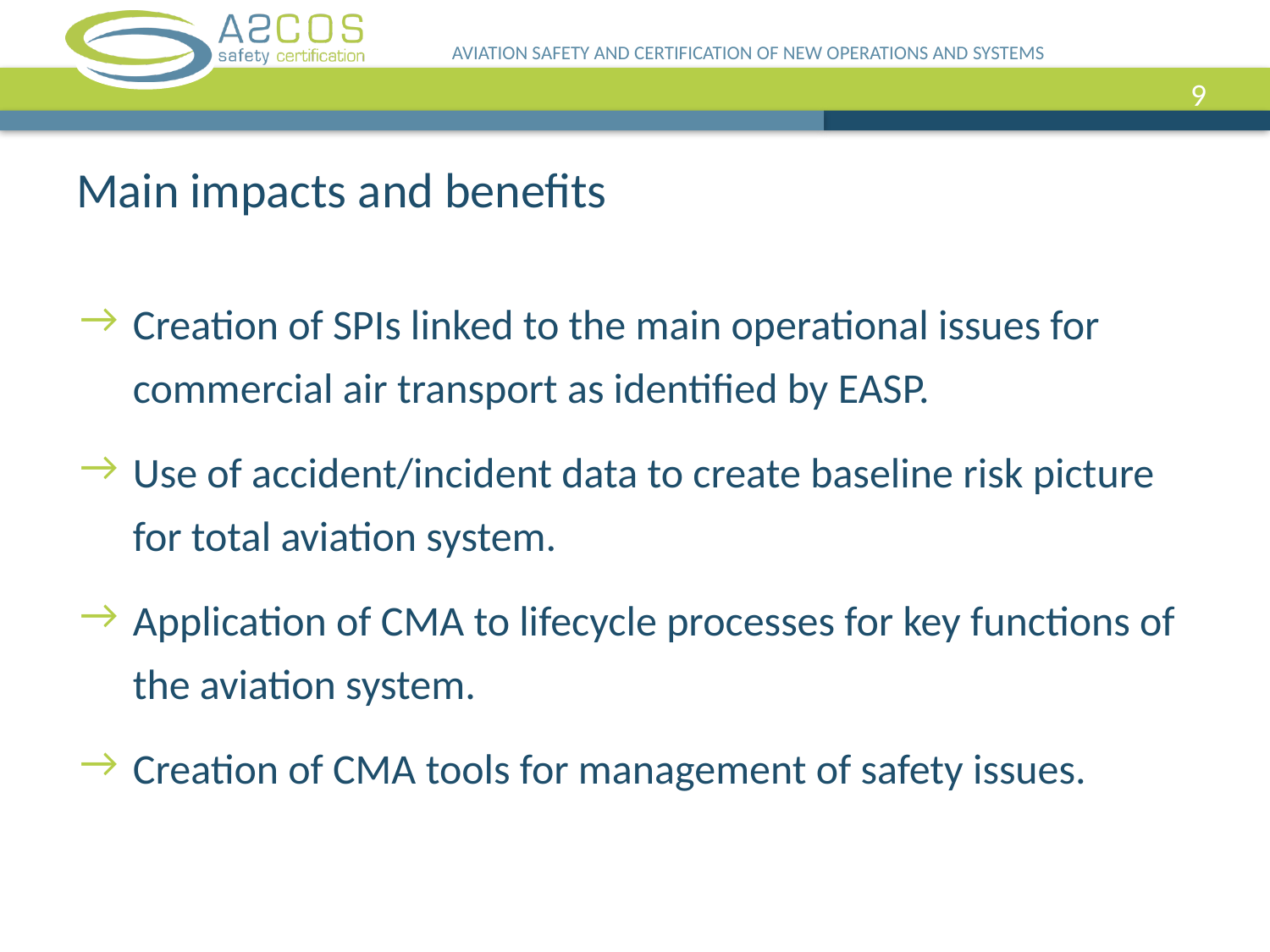

AVIATION SAFETY AND CERTIFICATION OF NEW OPERATIONS AND SYSTEMS
9
Main impacts and benefits
Creation of SPIs linked to the main operational issues for commercial air transport as identified by EASP.
Use of accident/incident data to create baseline risk picture for total aviation system.
Application of CMA to lifecycle processes for key functions of the aviation system.
Creation of CMA tools for management of safety issues.